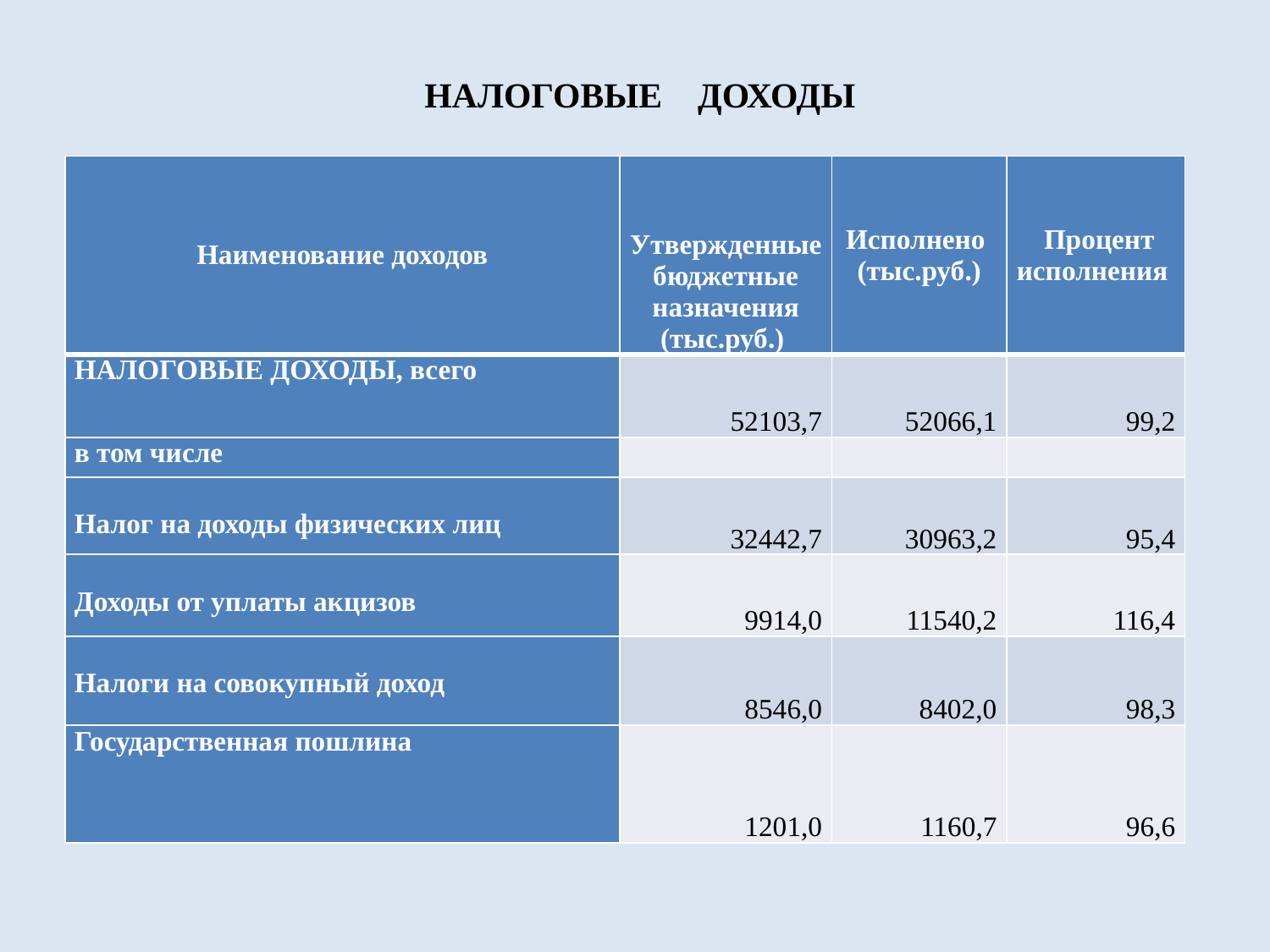

# Налоговые    доходы
| Наименование доходов | Утвержденные бюджетные назначения (тыс.руб.) | Исполнено (тыс.руб.) | Процент исполнения |
| --- | --- | --- | --- |
| НАЛОГОВЫЕ ДОХОДЫ, всего | 52103,7 | 52066,1 | 99,2 |
| в том числе |  |  |  |
| Налог на доходы физических лиц | 32442,7 | 30963,2 | 95,4 |
| Доходы от уплаты акцизов | 9914,0 | 11540,2 | 116,4 |
| Налоги на совокупный доход | 8546,0 | 8402,0 | 98,3 |
| Государственная пошлина | 1201,0 | 1160,7 | 96,6 |